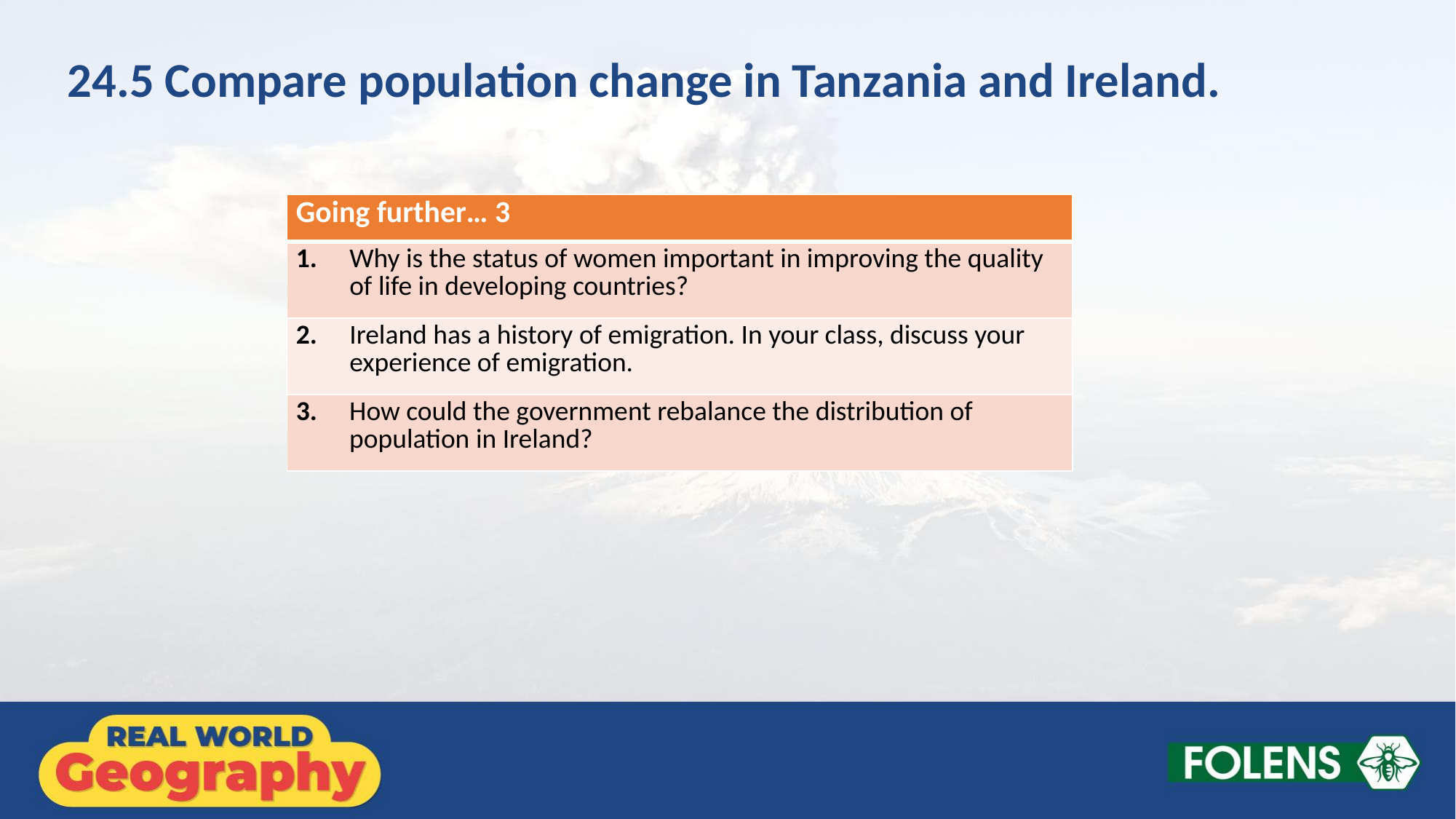

24.5 Compare population change in Tanzania and Ireland.
| Going further… 3 |
| --- |
| 1. Why is the status of women important in improving the quality of life in developing countries? |
| 2. Ireland has a history of emigration. In your class, discuss your experience of emigration. |
| 3. How could the government rebalance the distribution of population in Ireland? |